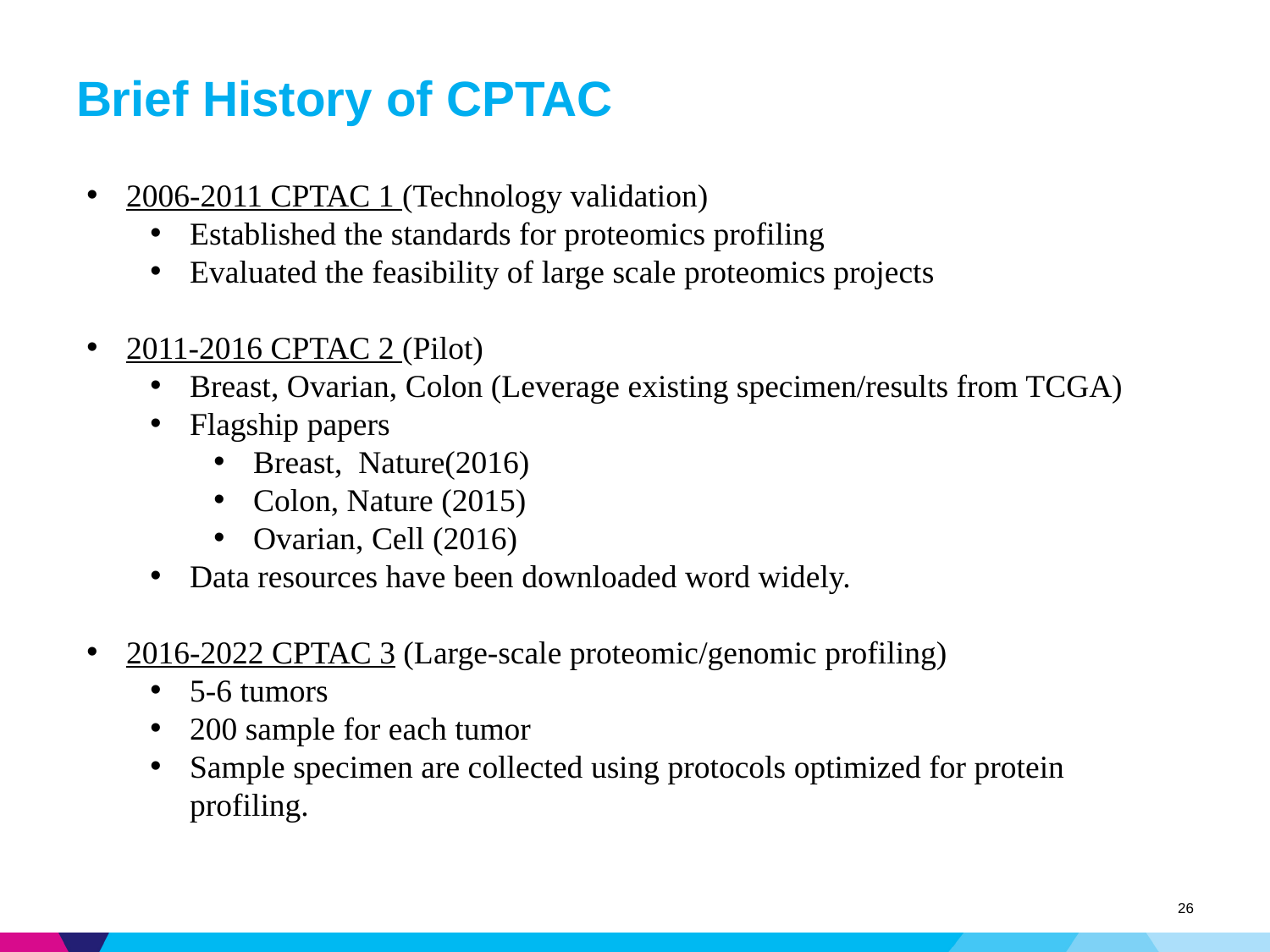

# Brief History of CPTAC
2006-2011 CPTAC 1 (Technology validation)
Established the standards for proteomics profiling
Evaluated the feasibility of large scale proteomics projects

2011-2016 CPTAC 2 (Pilot)
Breast, Ovarian, Colon (Leverage existing specimen/results from TCGA)
Flagship papers
Breast,  Nature(2016)
Colon, Nature (2015)
Ovarian, Cell (2016)
Data resources have been downloaded word widely.

2016-2022 CPTAC 3 (Large-scale proteomic/genomic profiling)
5-6 tumors
200 sample for each tumor
Sample specimen are collected using protocols optimized for protein profiling.
26